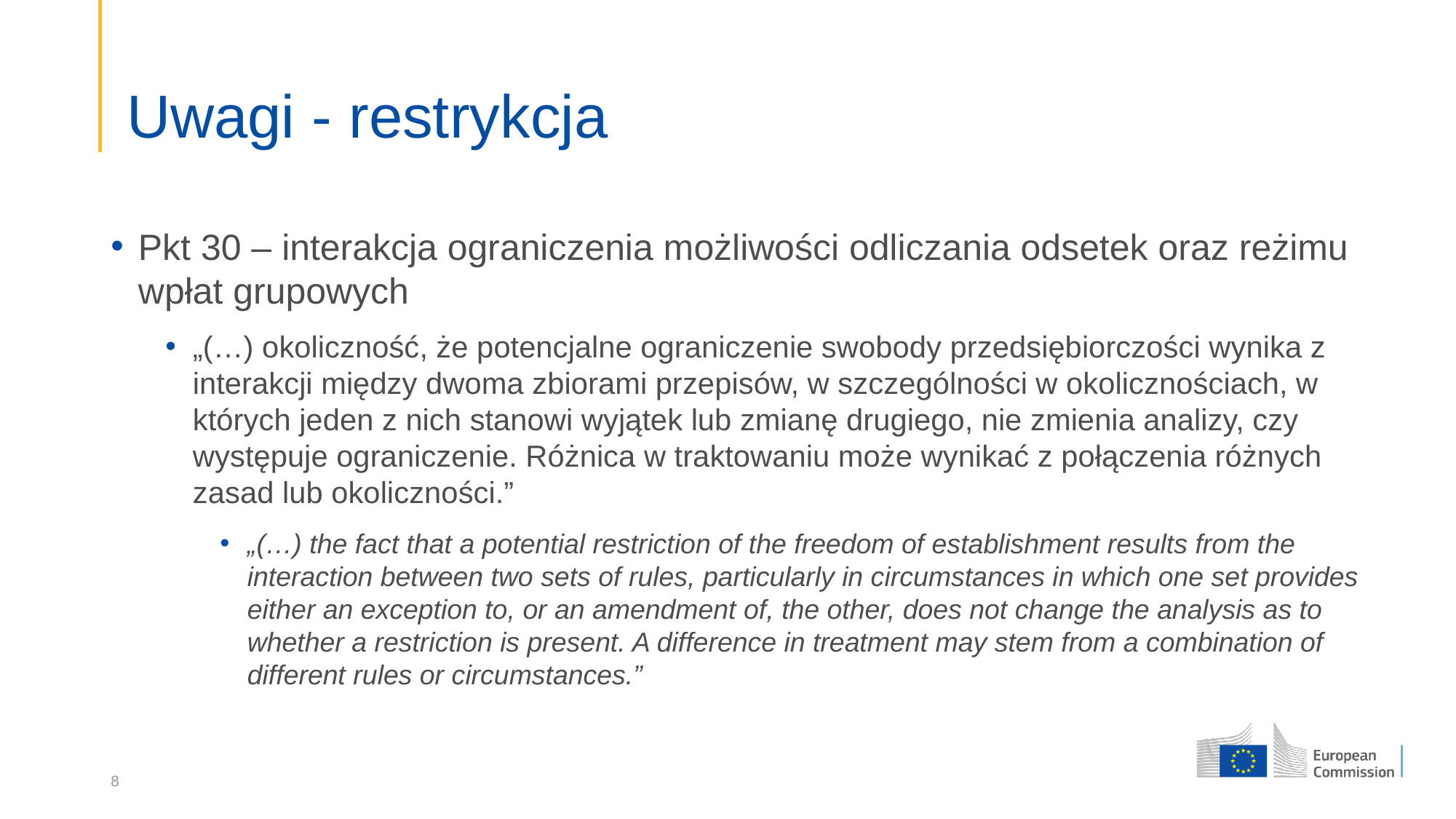

# Uwagi - restrykcja
Pkt 30 – interakcja ograniczenia możliwości odliczania odsetek oraz reżimu wpłat grupowych
„(…) okoliczność, że potencjalne ograniczenie swobody przedsiębiorczości wynika z interakcji między dwoma zbiorami przepisów, w szczególności w okolicznościach, w których jeden z nich stanowi wyjątek lub zmianę drugiego, nie zmienia analizy, czy występuje ograniczenie. Różnica w traktowaniu może wynikać z połączenia różnych zasad lub okoliczności.”
„(…) the fact that a potential restriction of the freedom of establishment results from the interaction between two sets of rules, particularly in circumstances in which one set provides either an exception to, or an amendment of, the other, does not change the analysis as to whether a restriction is present. A difference in treatment may stem from a combination of different rules or circumstances.”

8